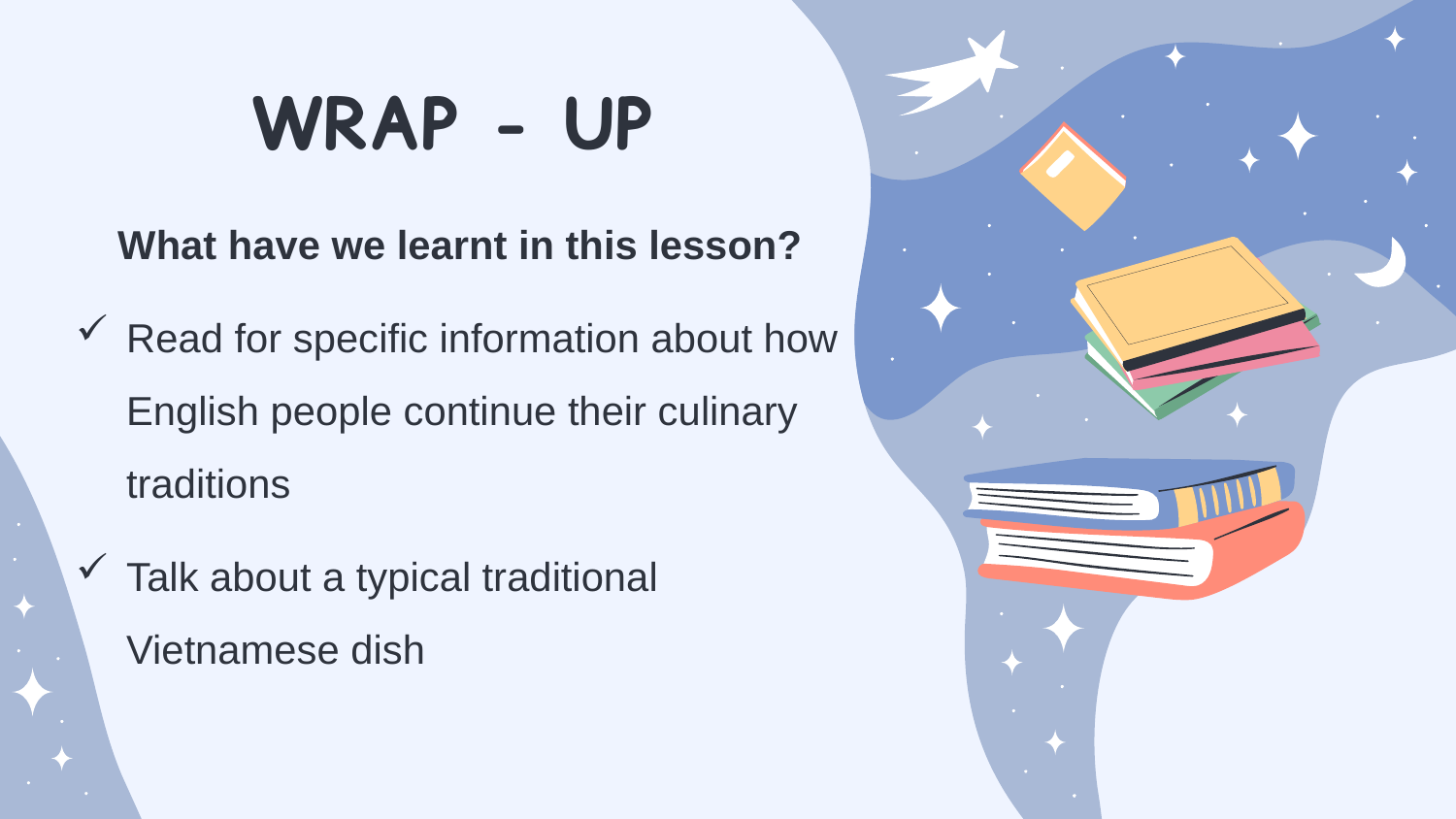

# WRAP - UP
What have we learnt in this lesson?
Read for specific information about how English people continue their culinary traditions
Talk about a typical traditional Vietnamese dish